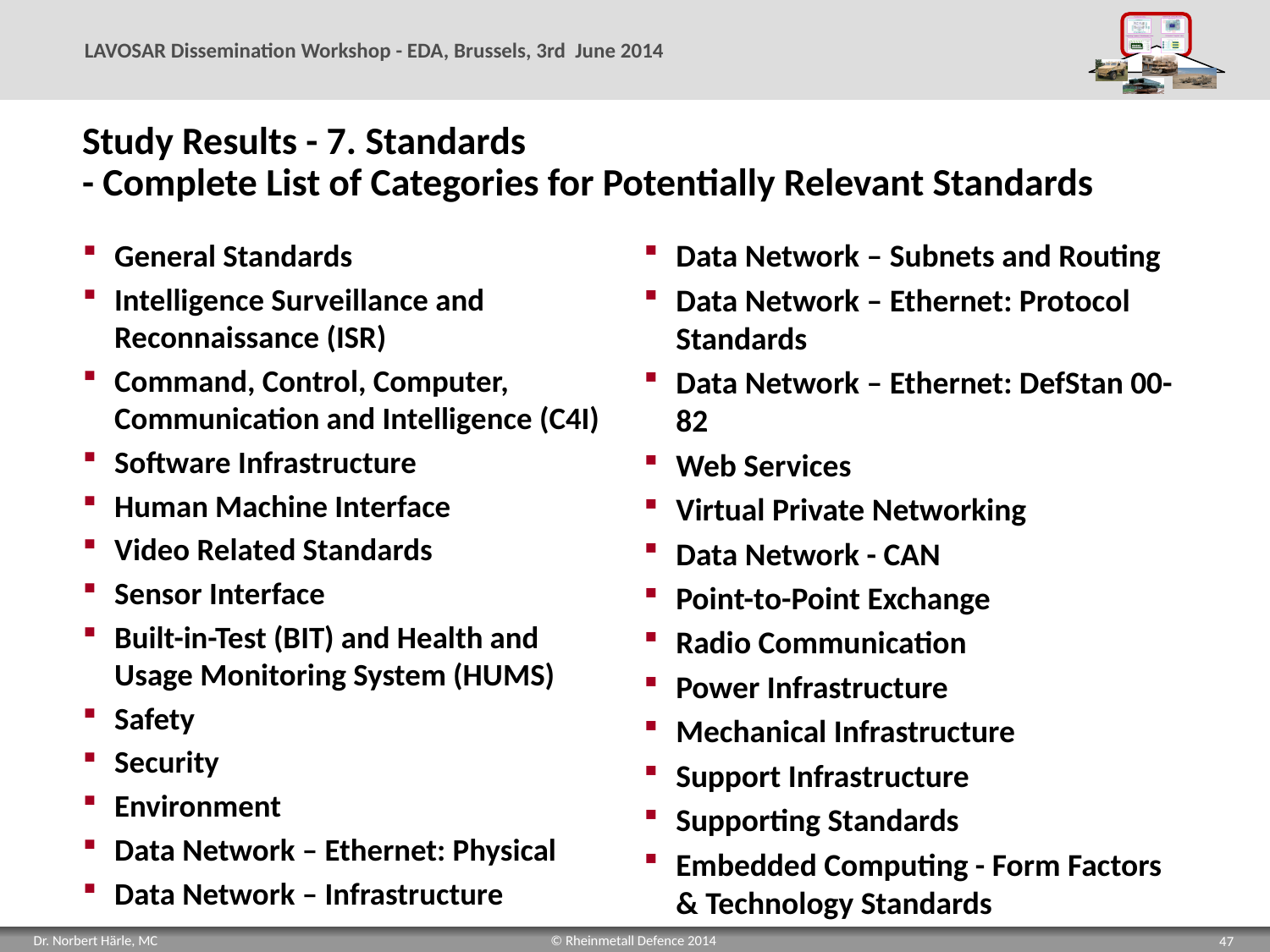

# Study Results - 7. Standards - Complete List of Categories for Potentially Relevant Standards
General Standards
Intelligence Surveillance and Reconnaissance (ISR)
Command, Control, Computer, Communication and Intelligence (C4I)
Software Infrastructure
Human Machine Interface
Video Related Standards
Sensor Interface
Built-in-Test (BIT) and Health and Usage Monitoring System (HUMS)
Safety
Security
Environment
Data Network – Ethernet: Physical
Data Network – Infrastructure
Data Network – Subnets and Routing
Data Network – Ethernet: Protocol Standards
Data Network – Ethernet: DefStan 00-82
Web Services
Virtual Private Networking
Data Network - CAN
Point-to-Point Exchange
Radio Communication
Power Infrastructure
Mechanical Infrastructure
Support Infrastructure
Supporting Standards
Embedded Computing - Form Factors & Technology Standards
47